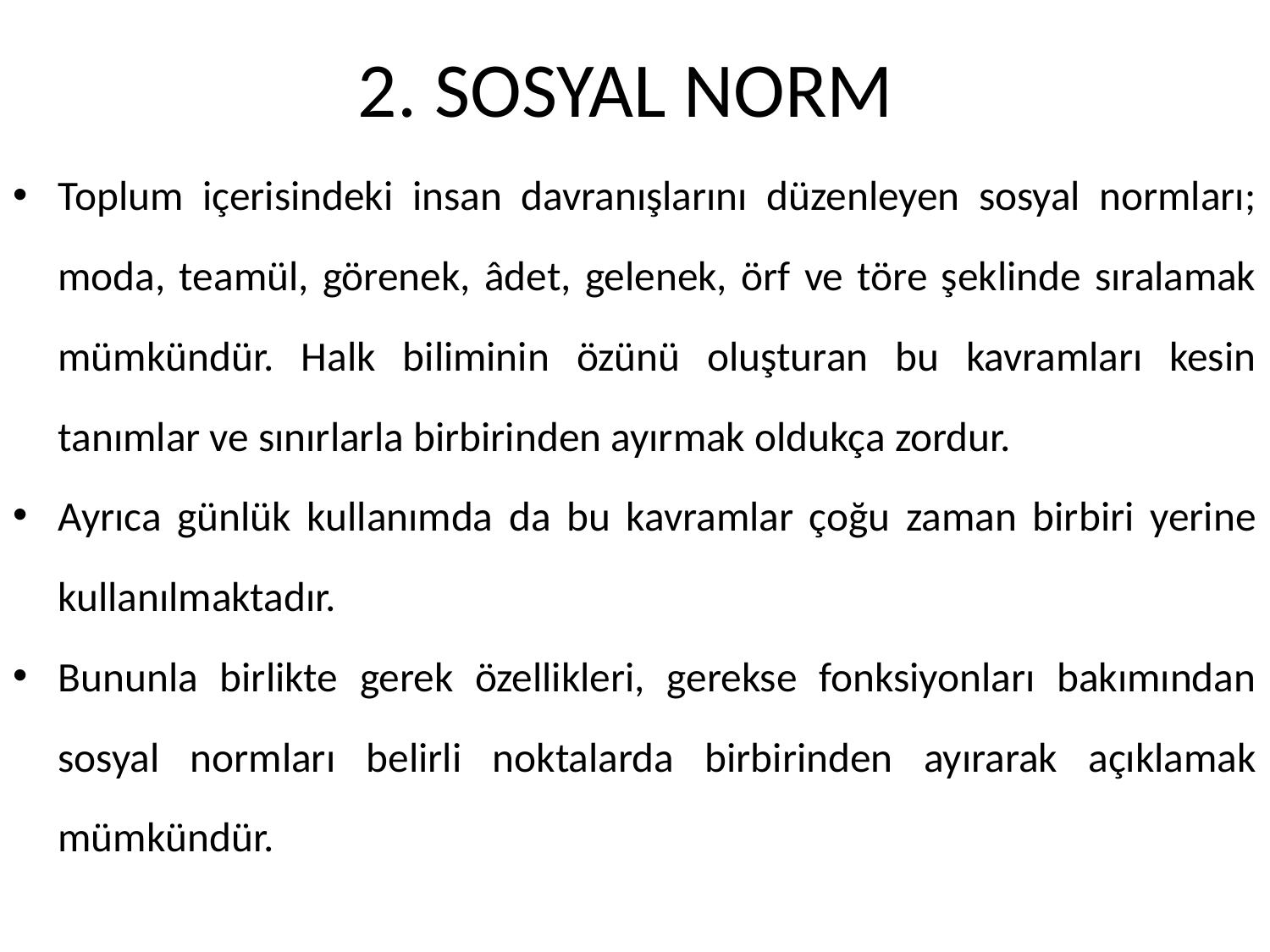

# 2. SOSYAL NORM
Toplum içerisindeki insan davranışlarını düzenleyen sosyal normları; moda, teamül, görenek, âdet, gelenek, örf ve töre şeklinde sıralamak mümkündür. Halk biliminin özünü oluşturan bu kavramları kesin tanımlar ve sınırlarla birbirinden ayırmak oldukça zordur.
Ayrıca günlük kullanımda da bu kavramlar çoğu zaman birbiri yerine kullanılmaktadır.
Bununla birlikte gerek özellikleri, gerekse fonksiyonları bakımından sosyal normları belirli noktalarda birbirinden ayırarak açıklamak mümkündür.